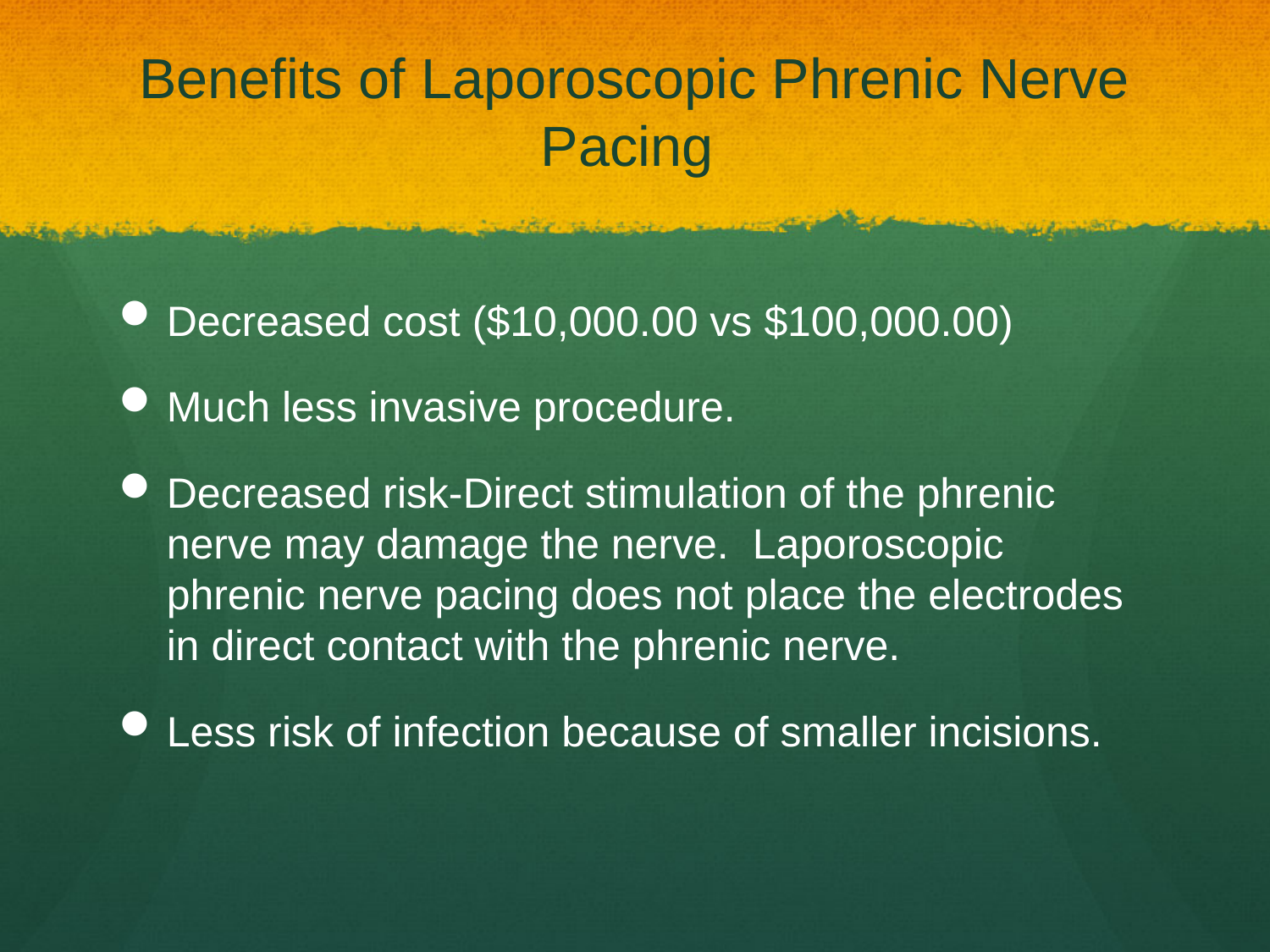

# Benefits of Laporoscopic Phrenic Nerve Pacing
Decreased cost ($10,000.00 vs $100,000.00)
Much less invasive procedure.
Decreased risk-Direct stimulation of the phrenic nerve may damage the nerve.  Laporoscopic phrenic nerve pacing does not place the electrodes in direct contact with the phrenic nerve.
Less risk of infection because of smaller incisions.